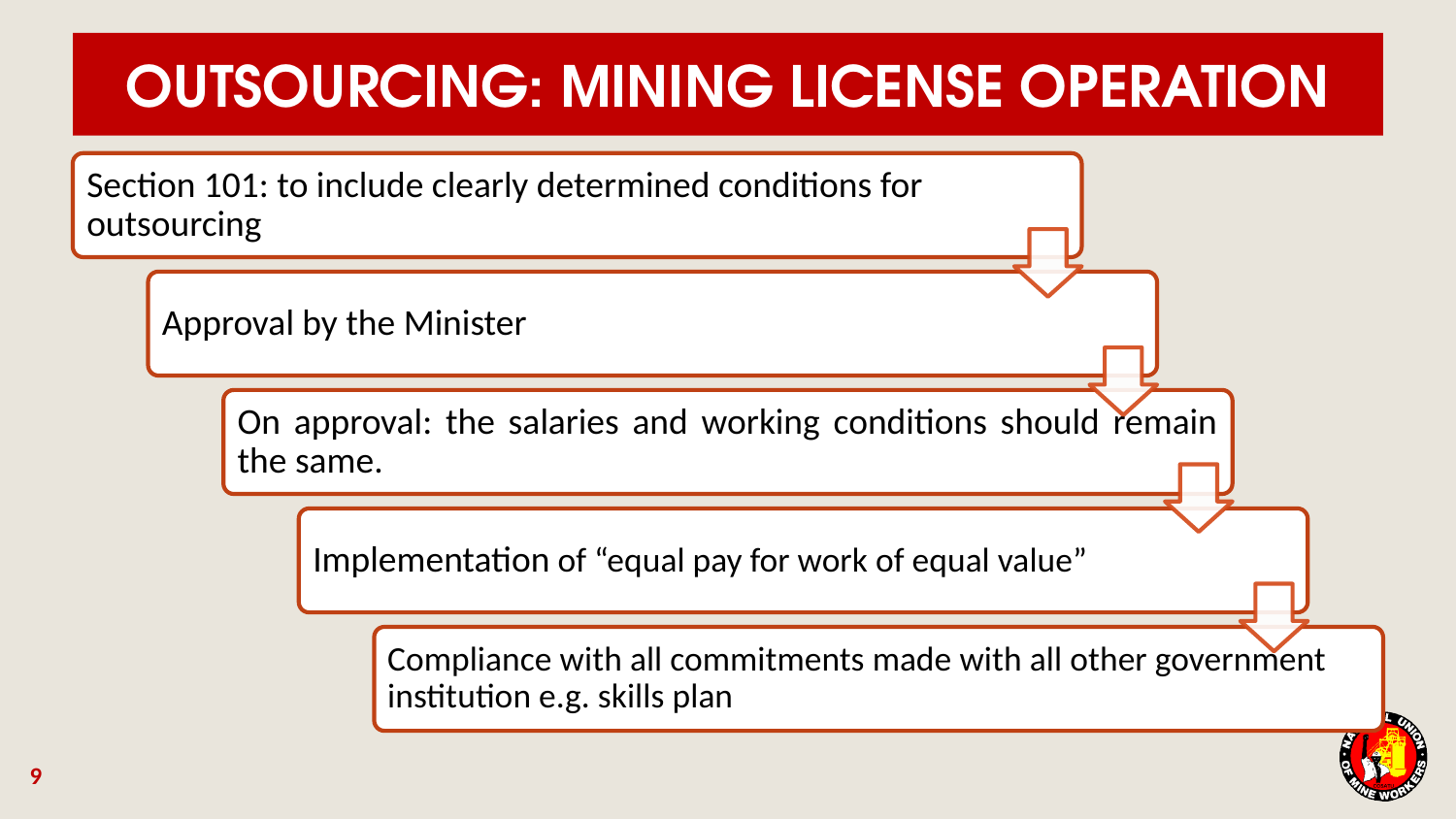

# OUTSOURCING: MINING LICENSE OPERATION
Section 101: to include clearly determined conditions for outsourcing
Approval by the Minister
On approval: the salaries and working conditions should remain the same.
Implementation of “equal pay for work of equal value”
Compliance with all commitments made with all other government institution e.g. skills plan

9